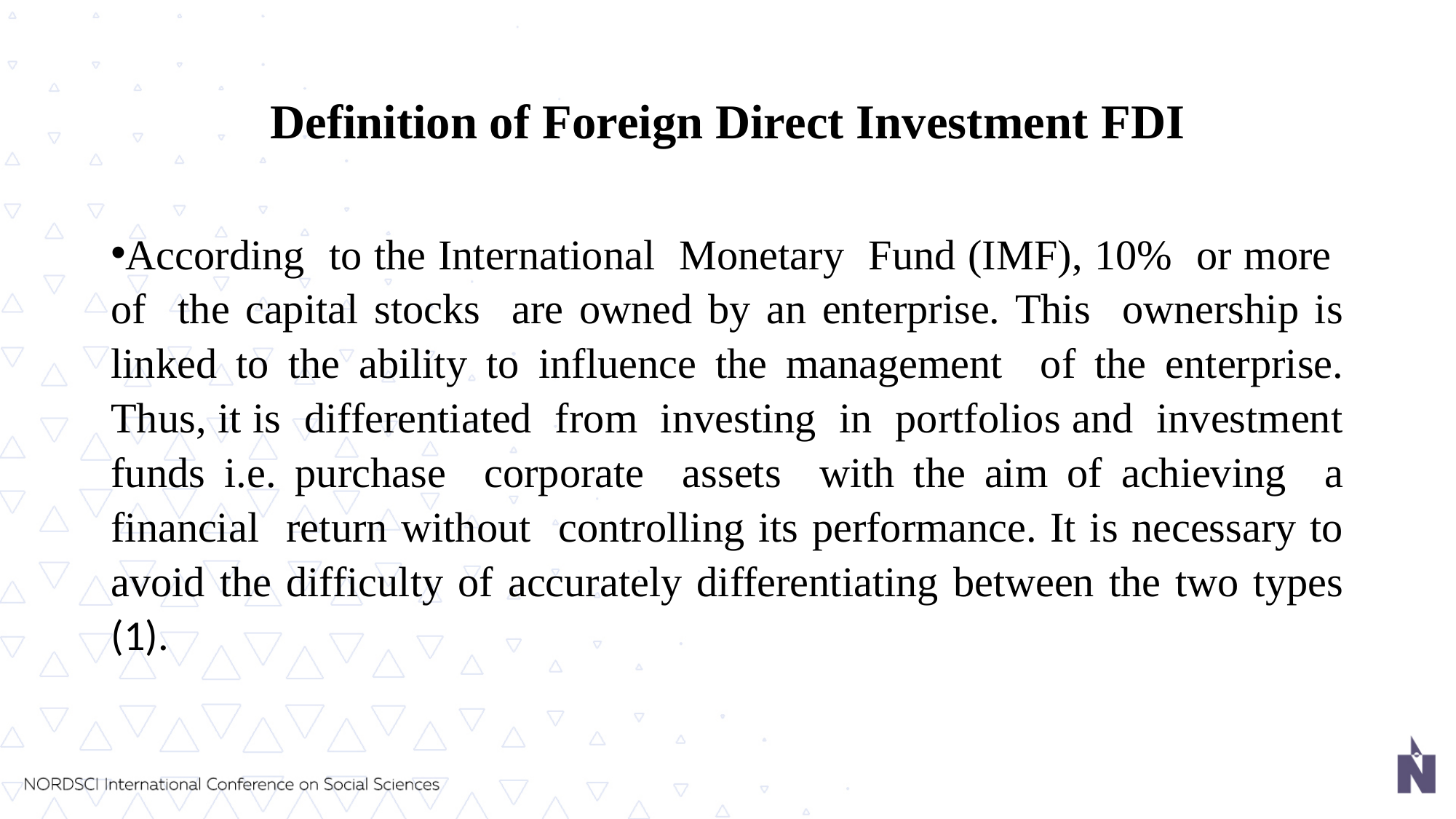

# Definition of Foreign Direct Investment FDI
According  to the International  Monetary  Fund (IMF), 10%  or more  of  the capital stocks  are owned by an enterprise. This  ownership is linked to the ability to influence the management  of the enterprise. Thus, it is  differentiated  from  investing  in  portfolios and  investment funds i.e. purchase  corporate  assets  with the aim of achieving  a financial  return without  controlling its performance. It is necessary to avoid the difficulty of accurately differentiating between the two types (1).